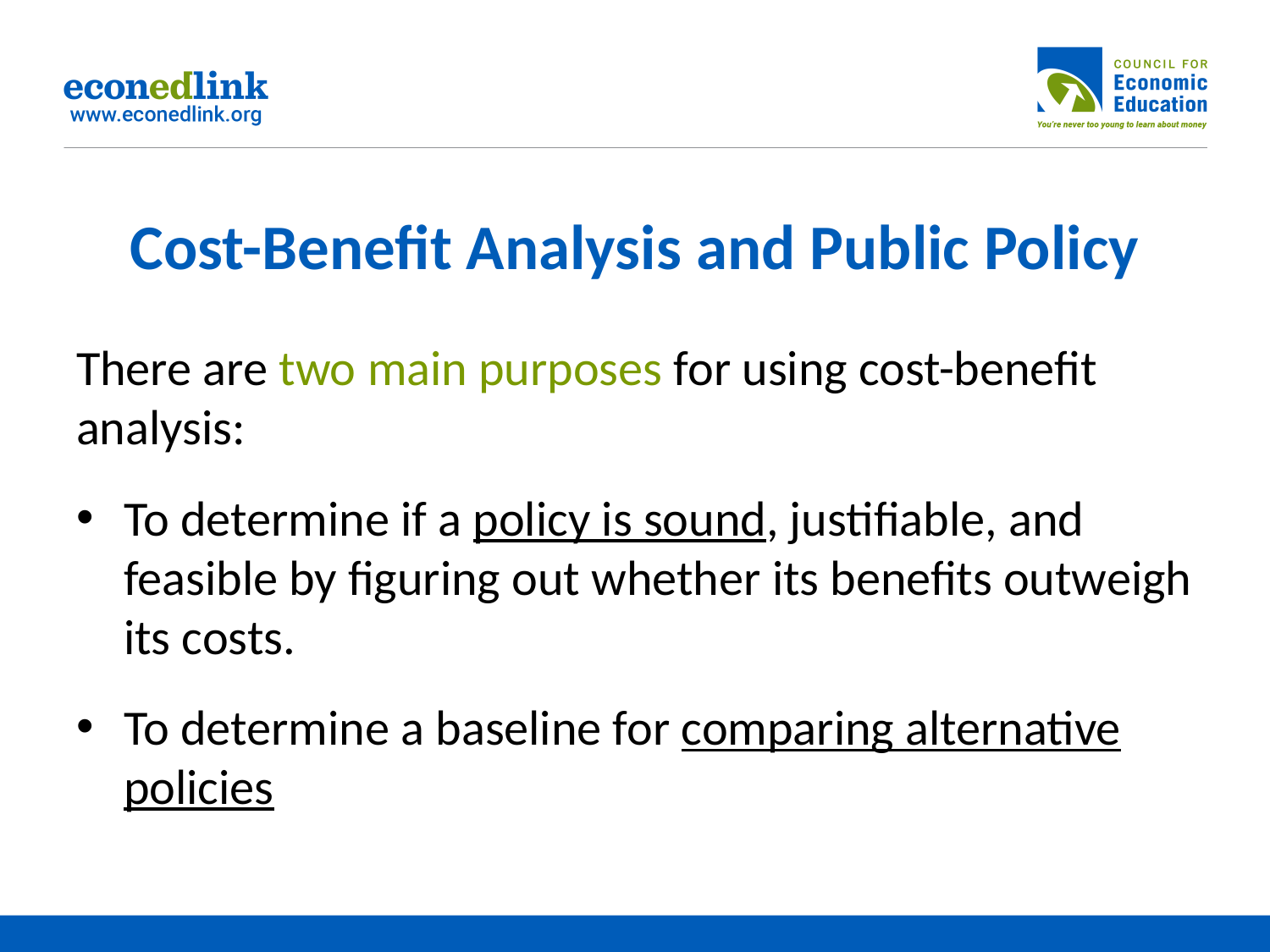

# Cost-Benefit Analysis and Public Policy
There are two main purposes for using cost-benefit analysis:
To determine if a policy is sound, justifiable, and feasible by figuring out whether its benefits outweigh its costs.
To determine a baseline for comparing alternative policies